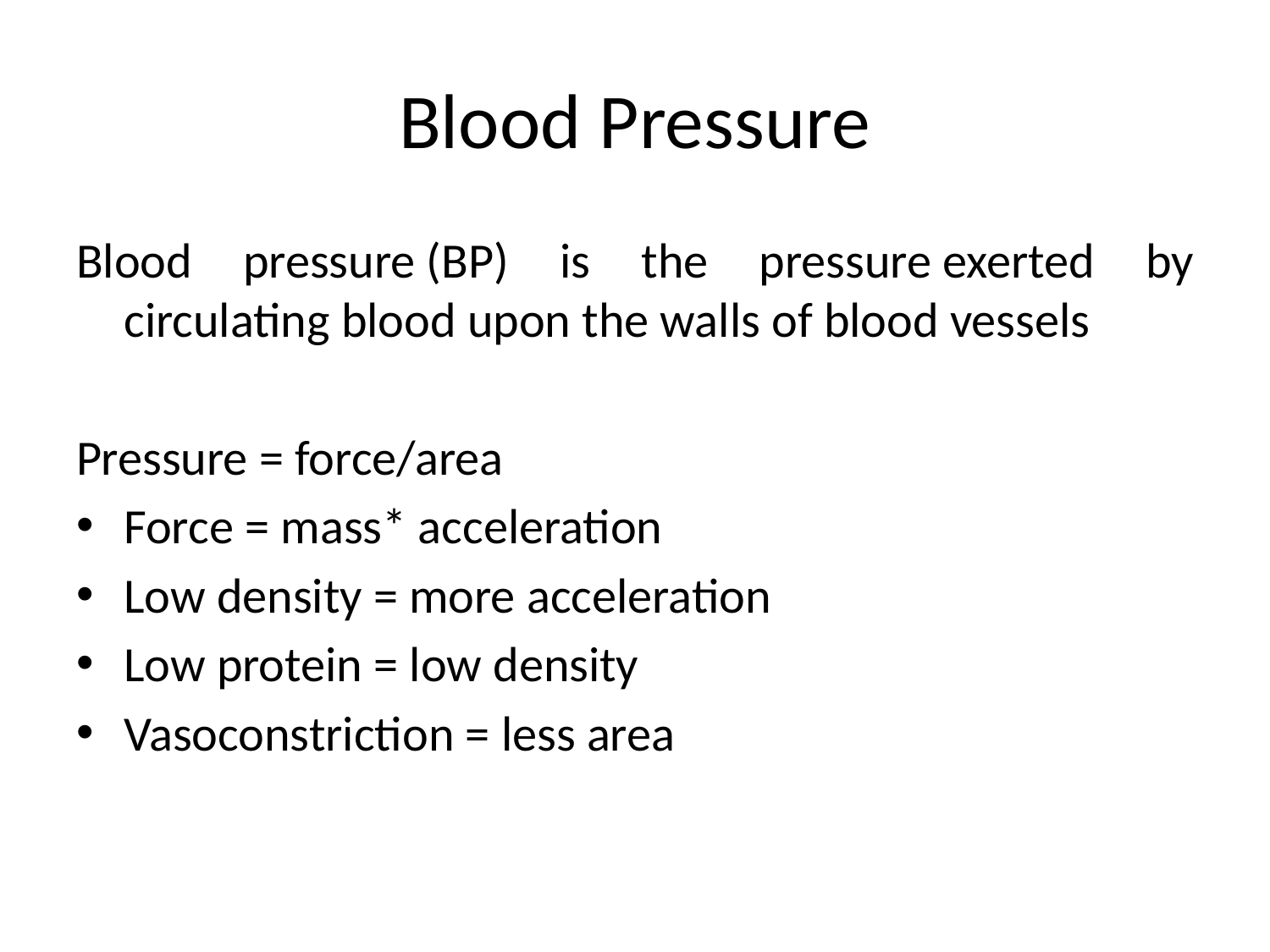

# Blood Pressure
Blood pressure (BP) is the pressure exerted by circulating blood upon the walls of blood vessels

Pressure = force/area
Force = mass* acceleration
Low density = more acceleration
Low protein = low density
Vasoconstriction = less area